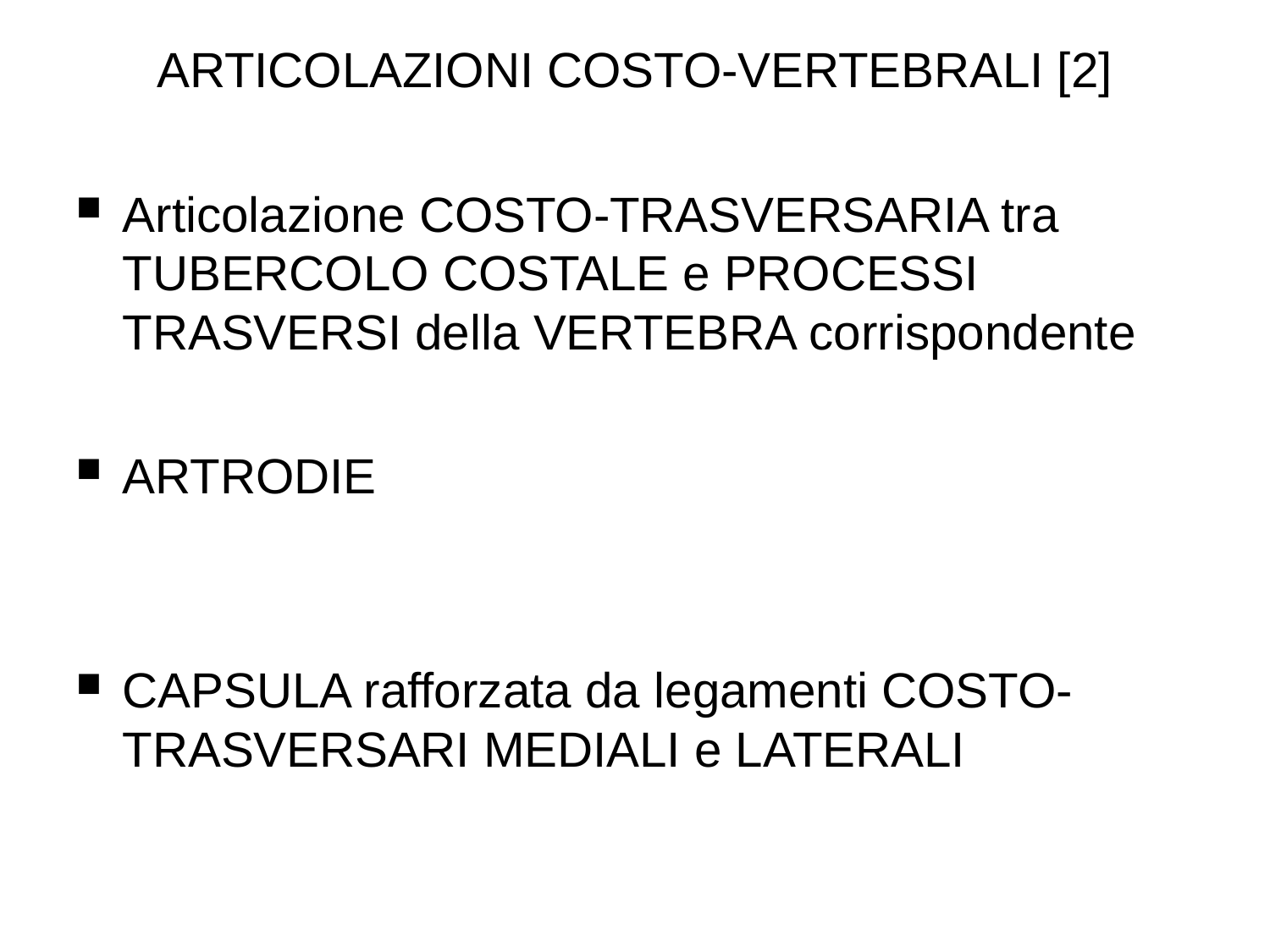

ARTICOLAZIONI COSTO-VERTEBRALI [2]
Articolazione COSTO-TRASVERSARIA tra TUBERCOLO COSTALE e PROCESSI TRASVERSI della VERTEBRA corrispondente

ARTRODIE

CAPSULA rafforzata da legamenti COSTO-TRASVERSARI MEDIALI e LATERALI